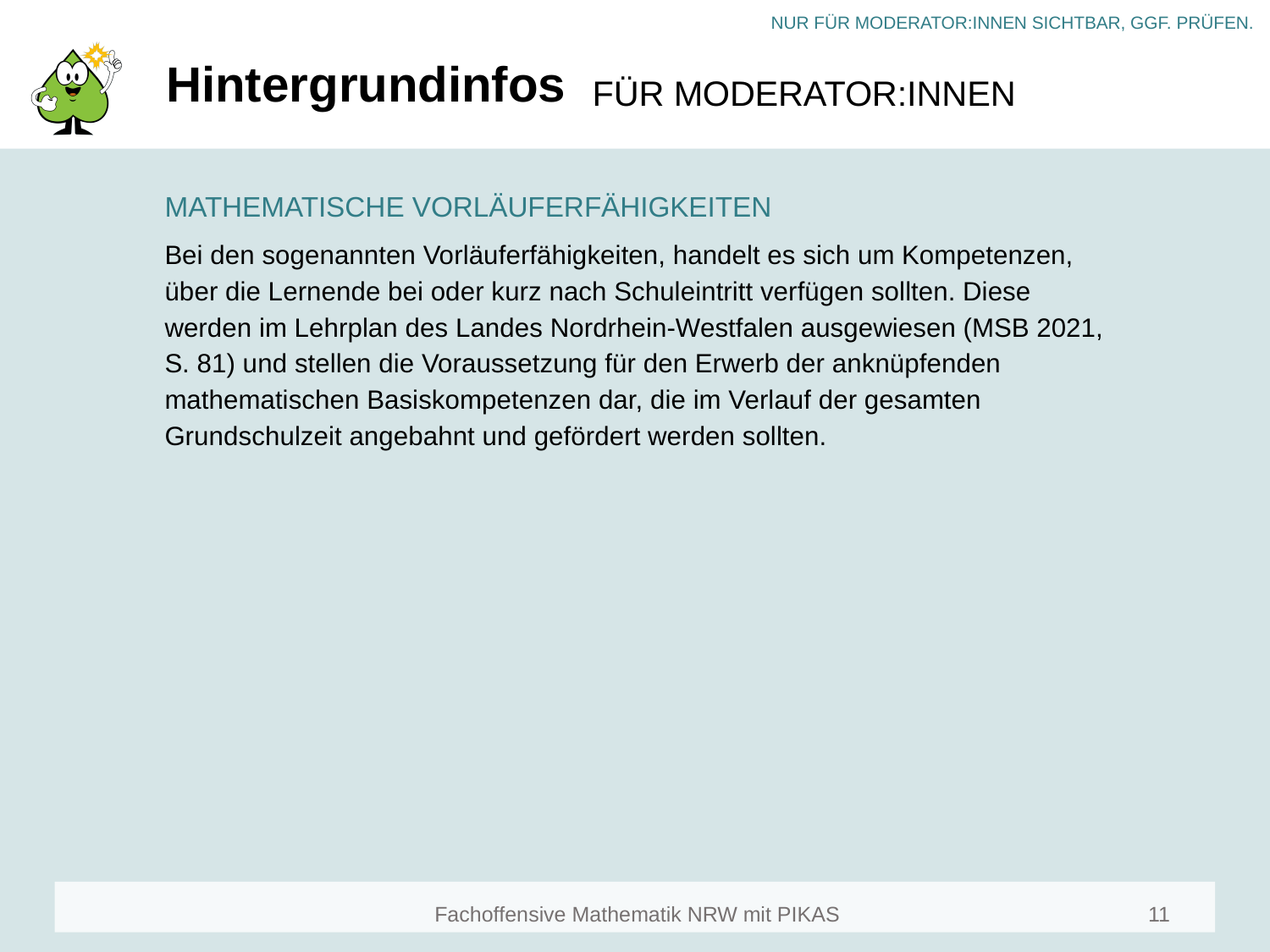

# Hintergrundinfos
MATHEMATISCHE VORLÄUFERFÄHIGKEITEN
Bei den sogenannten Vorläuferfähigkeiten, handelt es sich um Kompetenzen, über die Lernende bei oder kurz nach Schuleintritt verfügen sollten. Diese werden im Lehrplan des Landes Nordrhein-Westfalen ausgewiesen (MSB 2021, S. 81) und stellen die Voraussetzung für den Erwerb der anknüpfenden mathematischen Basiskompetenzen dar, die im Verlauf der gesamten Grundschulzeit angebahnt und gefördert werden sollten.
11